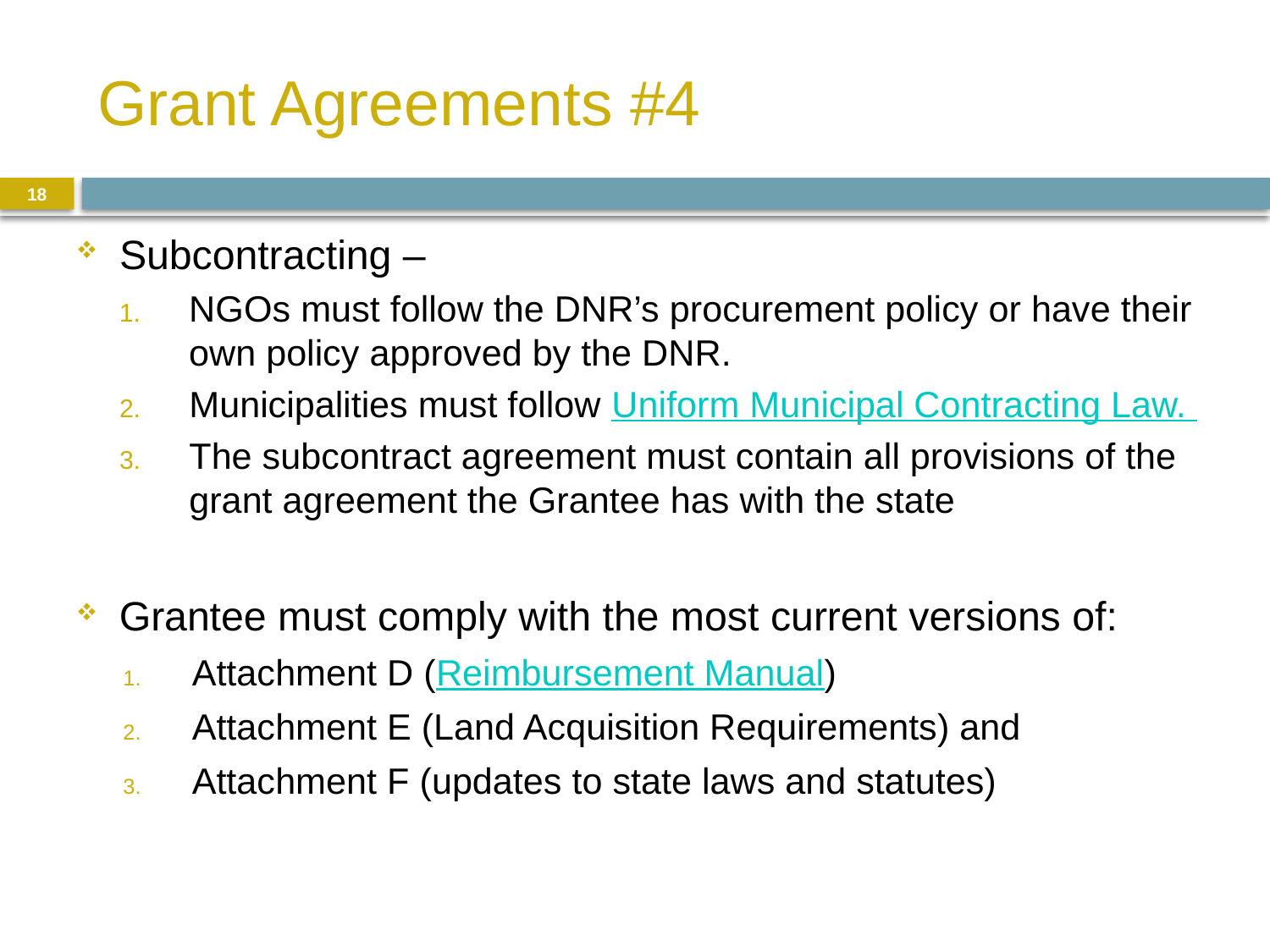

# Grant Agreements #4
18
Subcontracting –
NGOs must follow the DNR’s procurement policy or have their own policy approved by the DNR.
Municipalities must follow Uniform Municipal Contracting Law.
The subcontract agreement must contain all provisions of the grant agreement the Grantee has with the state

Grantee must comply with the most current versions of:
Attachment D (Reimbursement Manual)
Attachment E (Land Acquisition Requirements) and
Attachment F (updates to state laws and statutes)